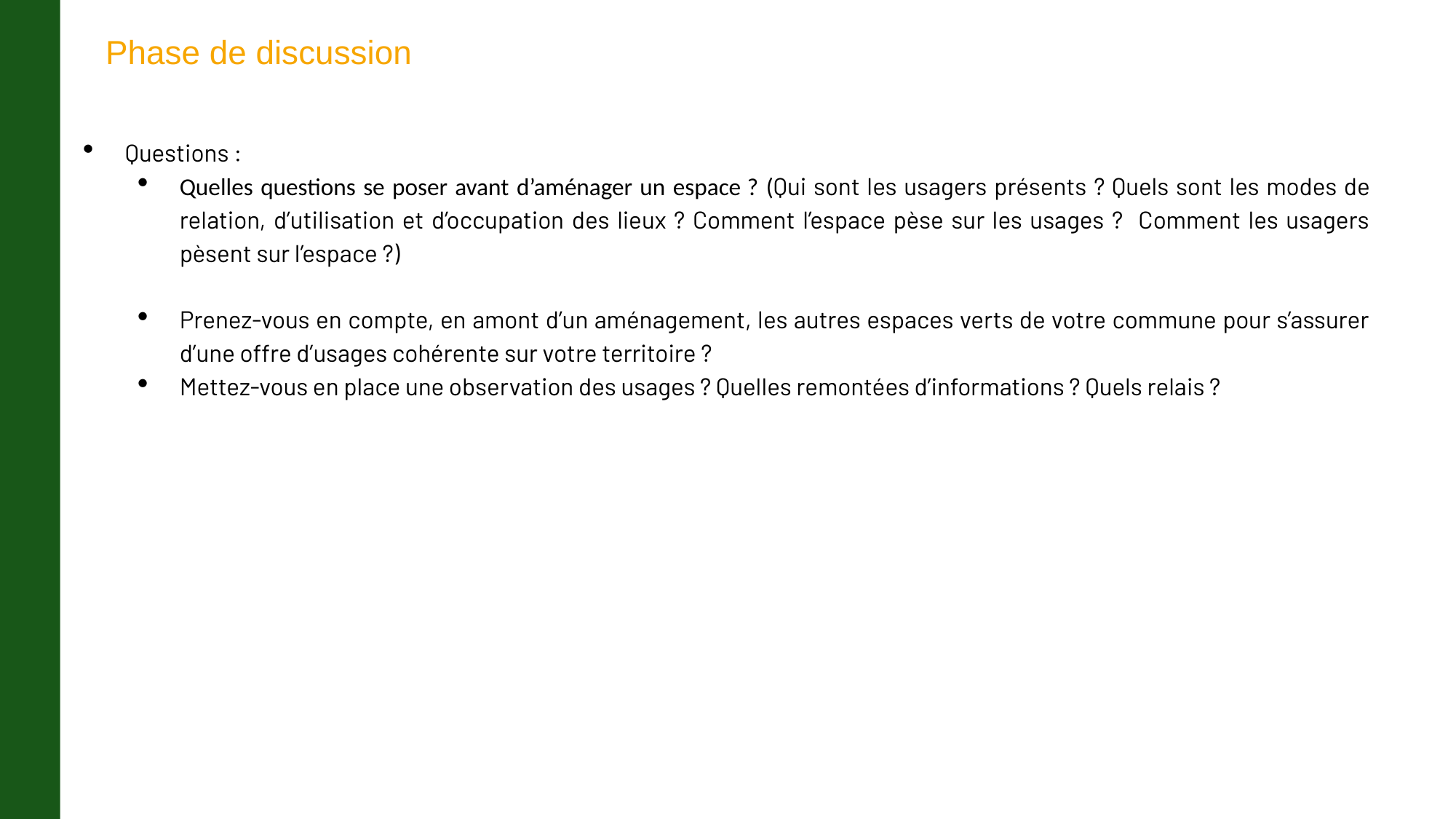

# Phase de discussion
Questions :
Quelles questions se poser avant d’aménager un espace ? (Qui sont les usagers présents ? Quels sont les modes de relation, d’utilisation et d’occupation des lieux ? Comment l’espace pèse sur les usages ?  Comment les usagers pèsent sur l’espace ?)

Prenez-vous en compte, en amont d’un aménagement, les autres espaces verts de votre commune pour s’assurer d’une offre d’usages cohérente sur votre territoire ?
Mettez-vous en place une observation des usages ? Quelles remontées d’informations ? Quels relais ?